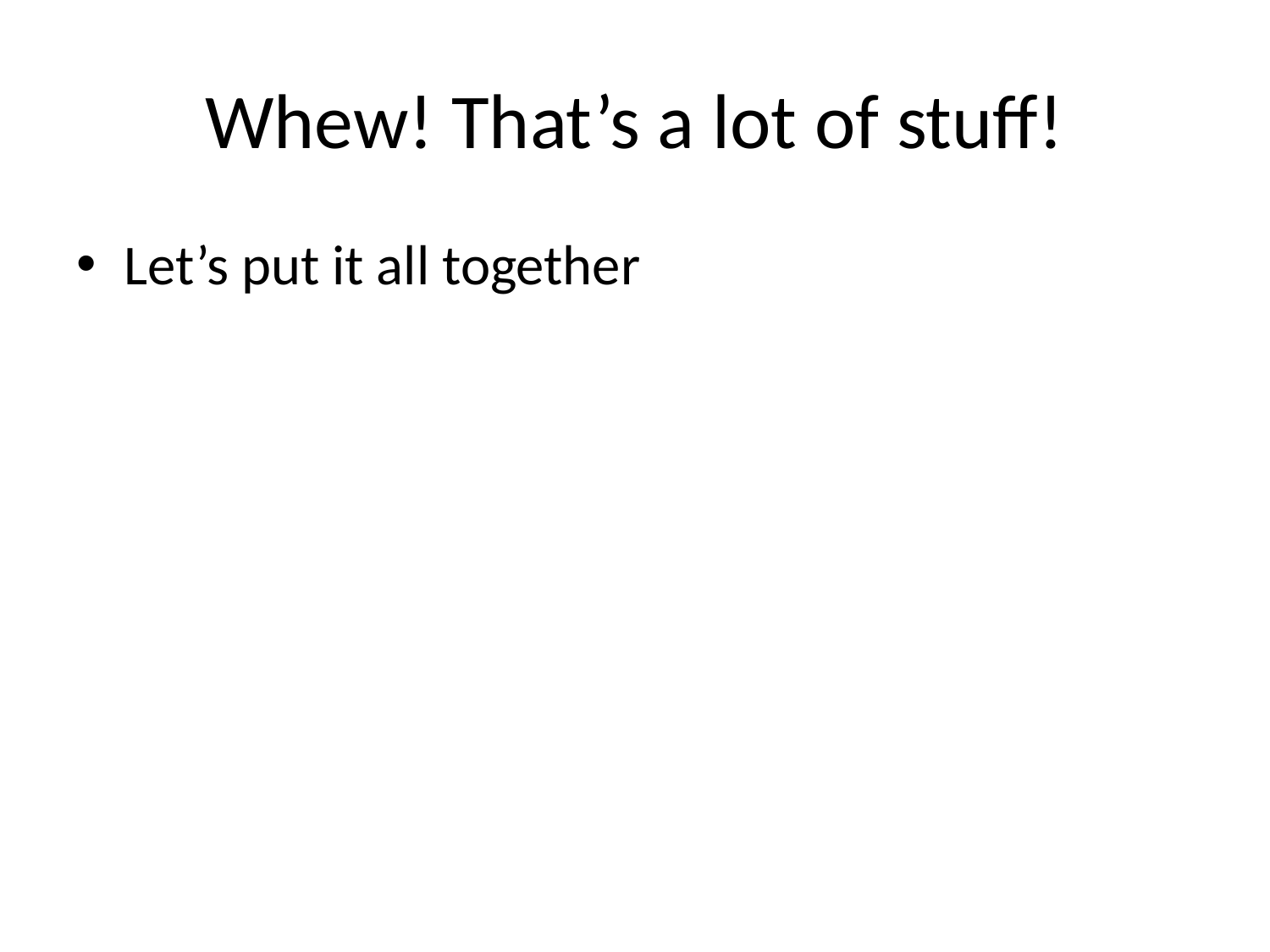

# Whew! That’s a lot of stuff!
Let’s put it all together